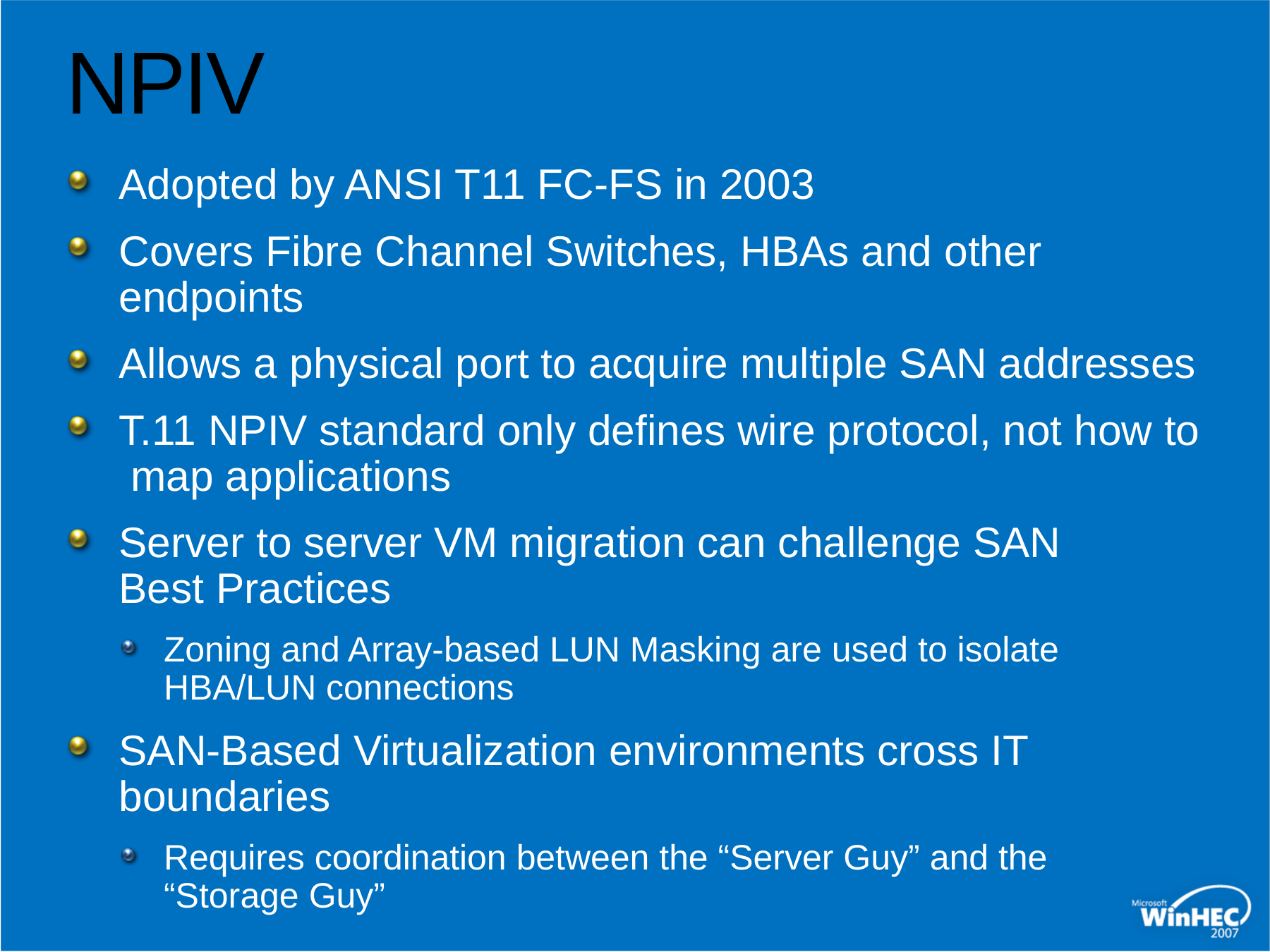

# NPIV
Adopted by ANSI T11 FC-FS in 2003
Covers Fibre Channel Switches, HBAs and other endpoints
Allows a physical port to acquire multiple SAN addresses
T.11 NPIV standard only defines wire protocol, not how to  map applications
Server to server VM migration can challenge SAN Best Practices
Zoning and Array-based LUN Masking are used to isolate HBA/LUN connections
SAN-Based Virtualization environments cross IT boundaries
Requires coordination between the “Server Guy” and the
“Storage Guy”